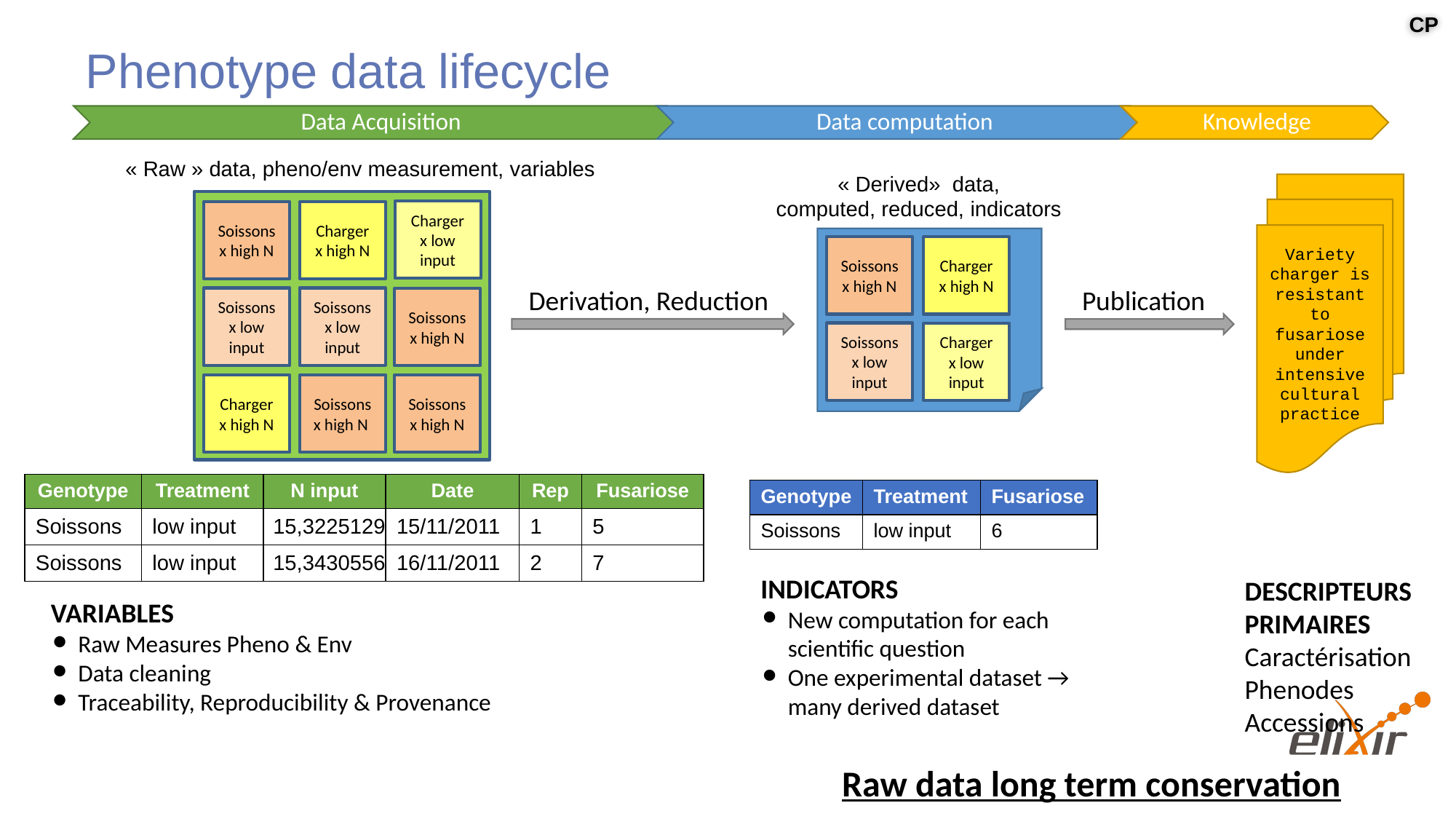

CP
# Phenotype data lifecycle

Data Acquisition

Data computation

Knowledge
« Raw » data, pheno/env measurement, variables
« Derived»  data,
computed, reduced, indicators
Variety charger is resistant to fusariose under intensive cultural practice

Charger x low input
Soissons x high N
Charger x high N
Soissons x low input
Soissons x low input
Soissons x high N
Charger x high N
Soissons x high N
Soissons x high N

Soissons x high N
Charger x high N
Soissons x low input
Charger x low input
Derivation, Reduction

Publication

| Genotype | Treatment | N input | Date | Rep | Fusariose |
| --- | --- | --- | --- | --- | --- |
| Soissons | low input | 15,3225129 | 15/11/2011 | 1 | 5 |
| Soissons | low input | 15,3430556 | 16/11/2011 | 2 | 7 |
| Genotype | Treatment | Fusariose |
| --- | --- | --- |
| Soissons | low input | 6 |
DESCRIPTEURS PRIMAIRES
Caractérisation Phenodes Accessions
INDICATORS
New computation for each scientific question
One experimental dataset → many derived dataset
VARIABLES
Raw Measures Pheno & Env
Data cleaning
Traceability, Reproducibility & Provenance
Raw data long term conservation